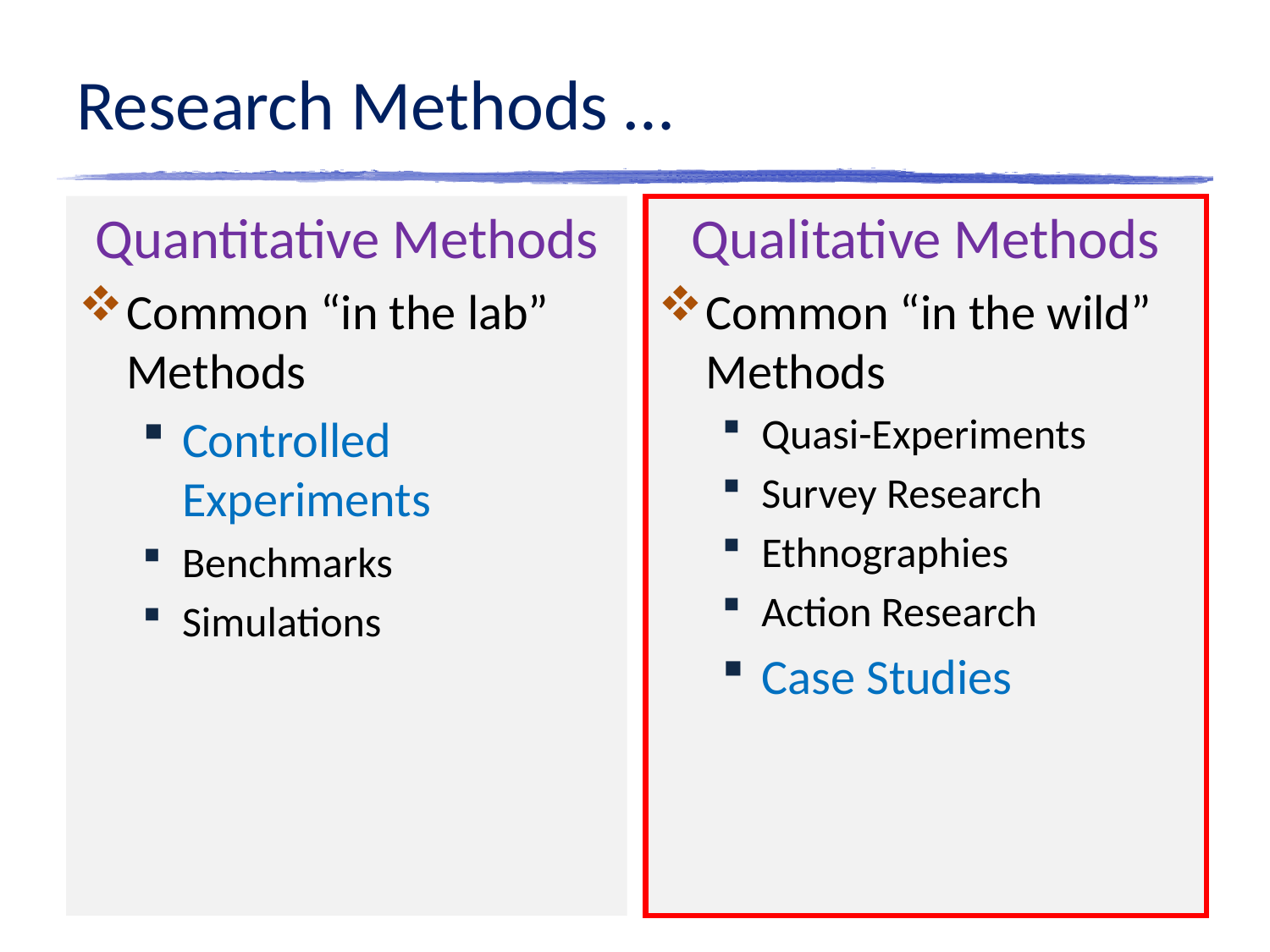

# Research Methods …
Quantitative Methods
Common “in the lab” Methods
Controlled Experiments
Benchmarks
Simulations
Qualitative Methods
Common “in the wild” Methods
Quasi-Experiments
Survey Research
Ethnographies
Action Research
Case Studies